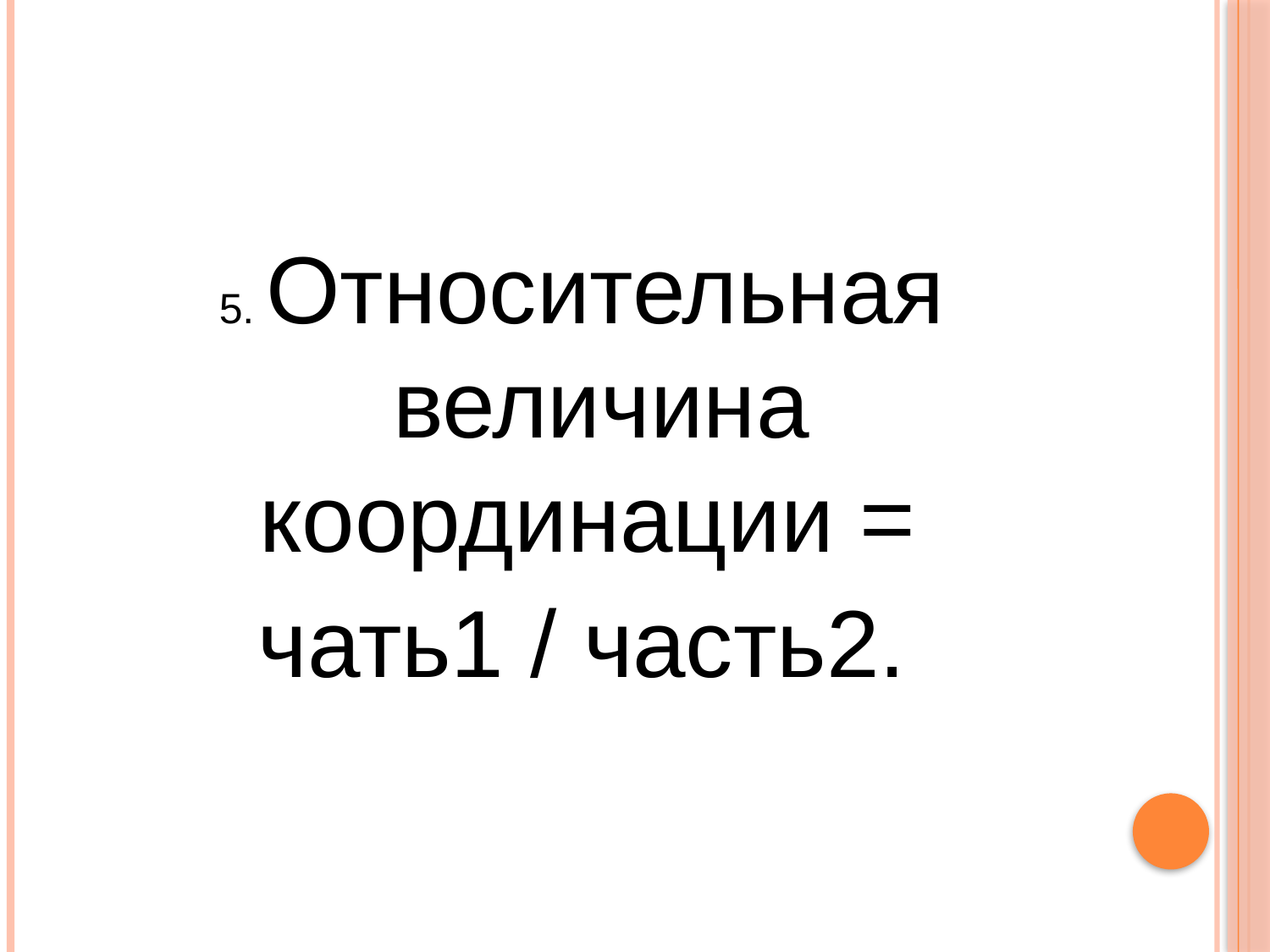

5. Относительная величина координации =
чать1 / часть2.